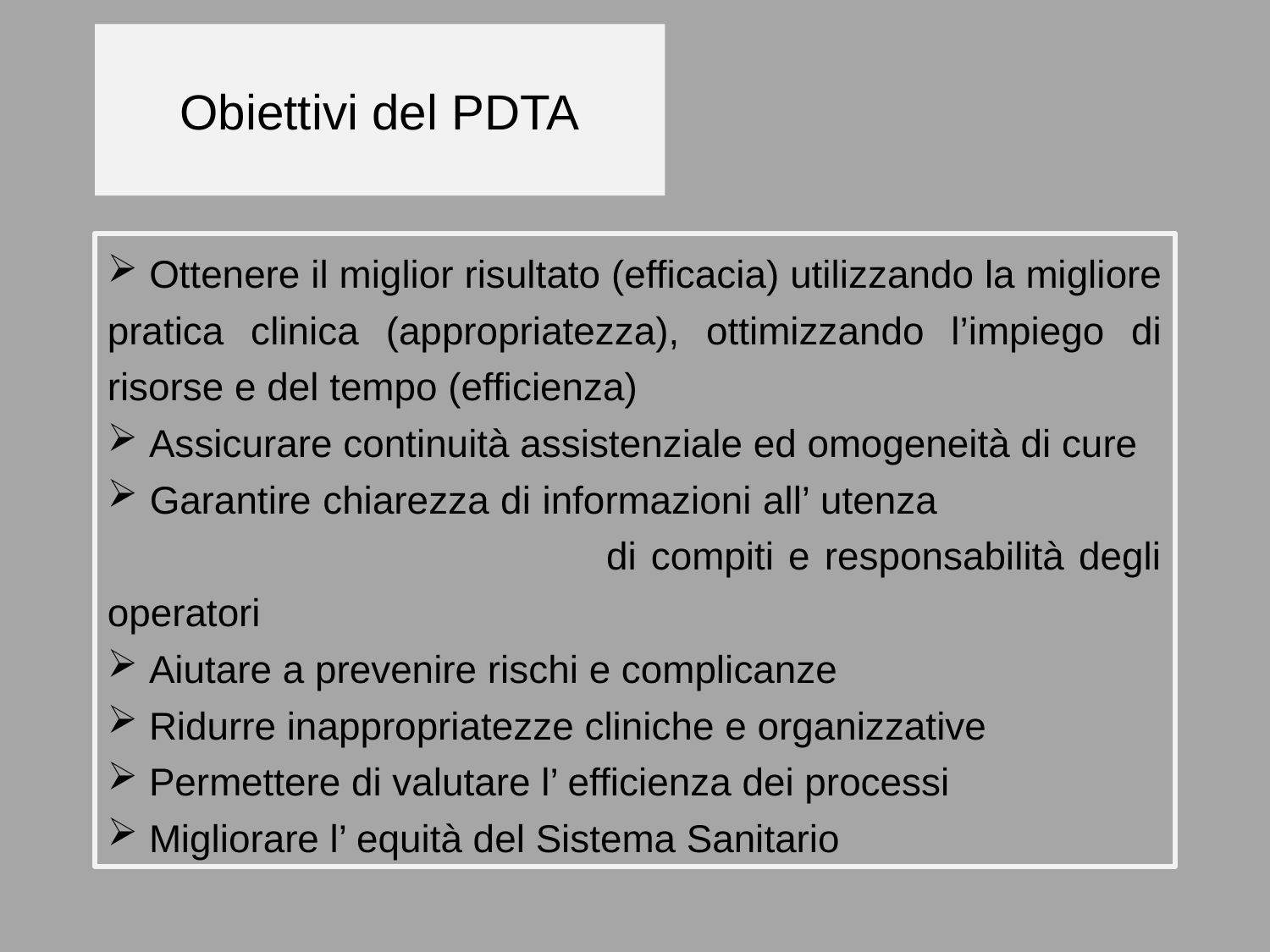

Obiettivi del PDTA
 Ottenere il miglior risultato (efficacia) utilizzando la migliore pratica clinica (appropriatezza), ottimizzando l’impiego di risorse e del tempo (efficienza)
 Assicurare continuità assistenziale ed omogeneità di cure
 Garantire chiarezza di informazioni all’ utenza		      	                         di compiti e responsabilità degli operatori
 Aiutare a prevenire rischi e complicanze
 Ridurre inappropriatezze cliniche e organizzative
 Permettere di valutare l’ efficienza dei processi
 Migliorare l’ equità del Sistema Sanitario